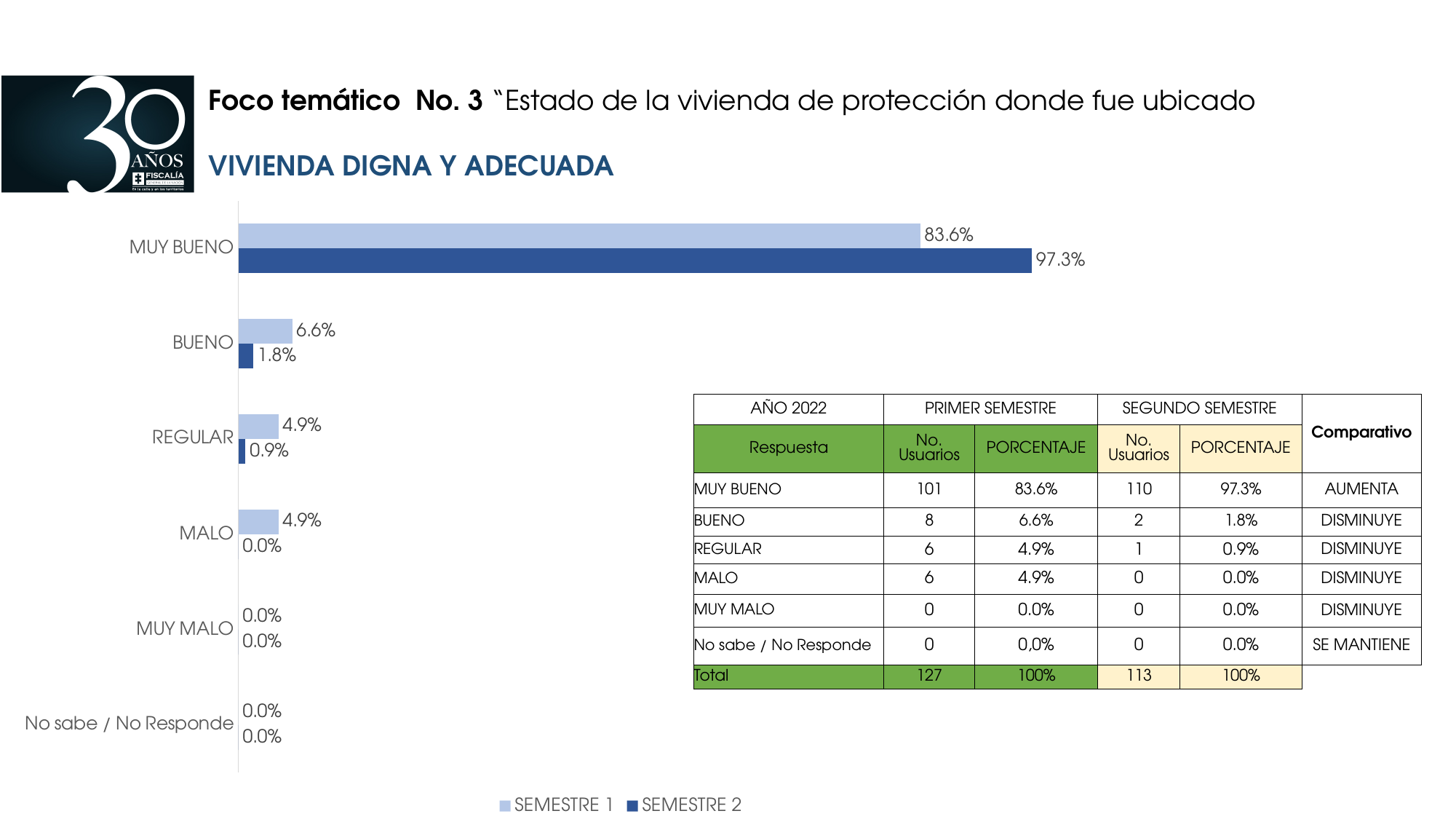

Foco temático  No. 3 “Estado de la vivienda de protección donde fue ubicado

VIVIENDA DIGNA Y ADECUADA

### Chart

| Category | SEMESTRE 2 | SEMESTRE 1 |
|---|---|---|
| No sabe / No Responde | 0.0 | 0.0 |
| MUY MALO | 0.0 | 0.0 |
| MALO | 0.0 | 0.049 |
| REGULAR | 0.0088 | 0.049 |
| BUENO | 0.018 | 0.0661 |
| MUY BUENO | 0.973 | 0.836 |
| AÑO 2022 | PRIMER SEMESTRE |  | SEGUNDO SEMESTRE |  | Comparativo |
| --- | --- | --- | --- | --- | --- |
| Respuesta | No. Usuarios | PORCENTAJE | No. Usuarios | PORCENTAJE |  |
| MUY BUENO | 101 | 83.6% | 110 | 97.3% | AUMENTA |
| BUENO | 8 | 6.6% | 2 | 1.8% | DISMINUYE |
| REGULAR | 6 | 4.9% | 1 | 0.9% | DISMINUYE |
| MALO | 6 | 4.9% | 0 | 0.0% | DISMINUYE |
| MUY MALO | 0 | 0.0% | 0 | 0.0% | DISMINUYE |
| No sabe / No Responde | 0 | 0,0% | 0 | 0.0% | SE MANTIENE |
| Total | 127 | 100% | 113 | 100% |  |